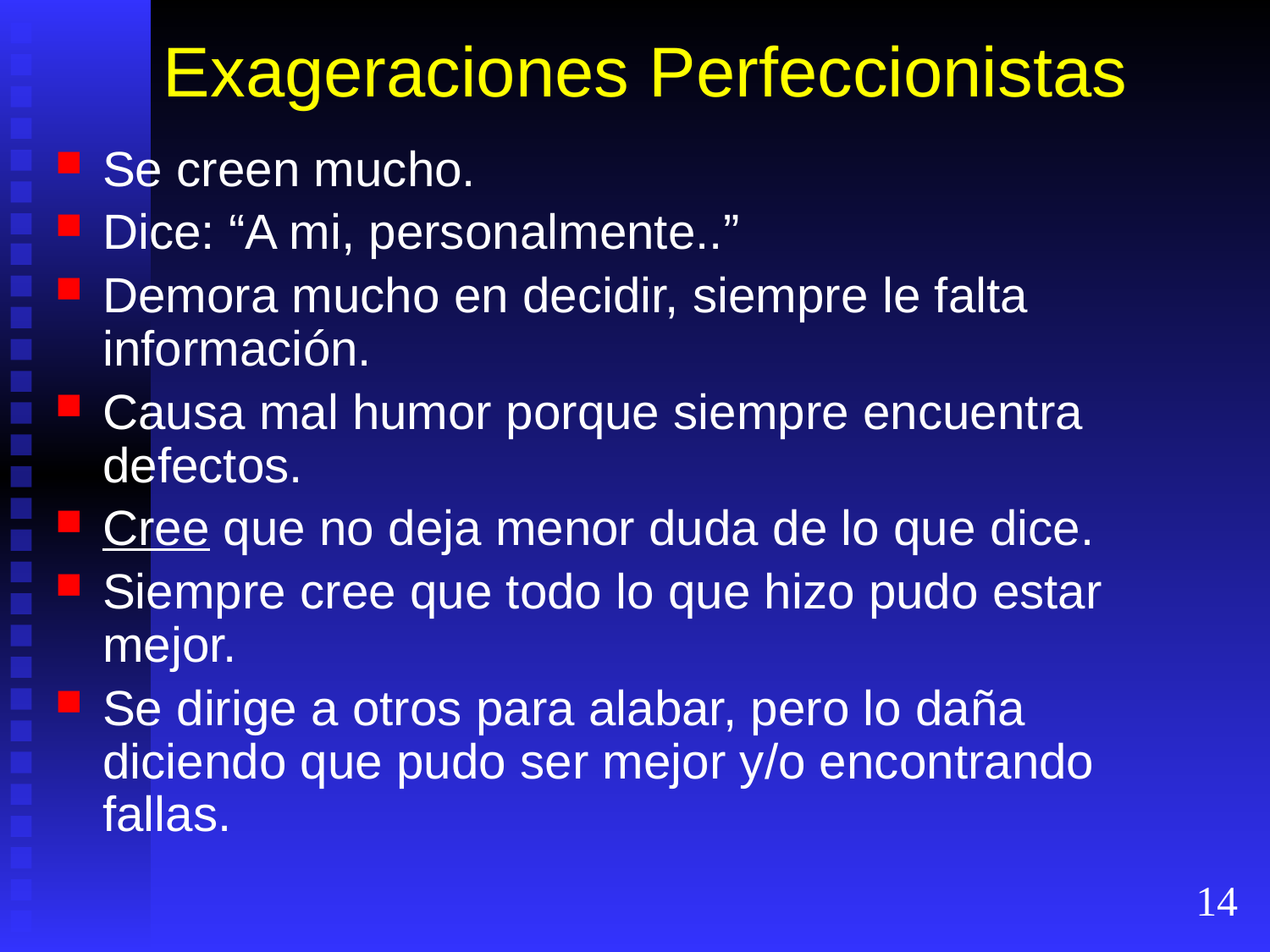

# Exageraciones Perfeccionistas
Se creen mucho.
Dice: “A mi, personalmente..”
Demora mucho en decidir, siempre le falta información.
Causa mal humor porque siempre encuentra defectos.
Cree que no deja menor duda de lo que dice.
Siempre cree que todo lo que hizo pudo estar mejor.
Se dirige a otros para alabar, pero lo daña diciendo que pudo ser mejor y/o encontrando fallas.
14